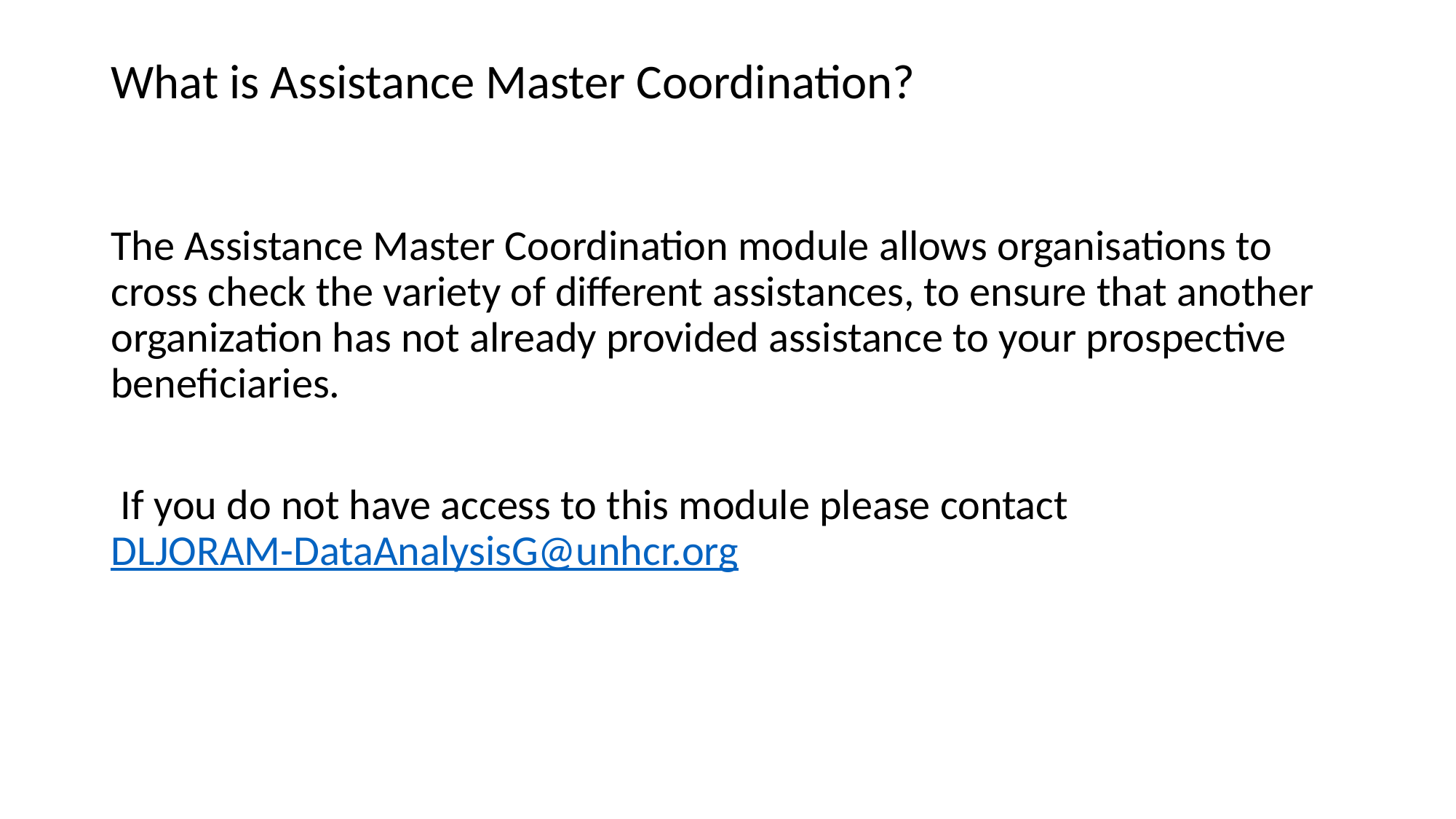

# What is Assistance Master Coordination?
The Assistance Master Coordination module allows organisations to cross check the variety of different assistances, to ensure that another organization has not already provided assistance to your prospective beneficiaries.

 If you do not have access to this module please contact DLJORAM-DataAnalysisG@unhcr.org